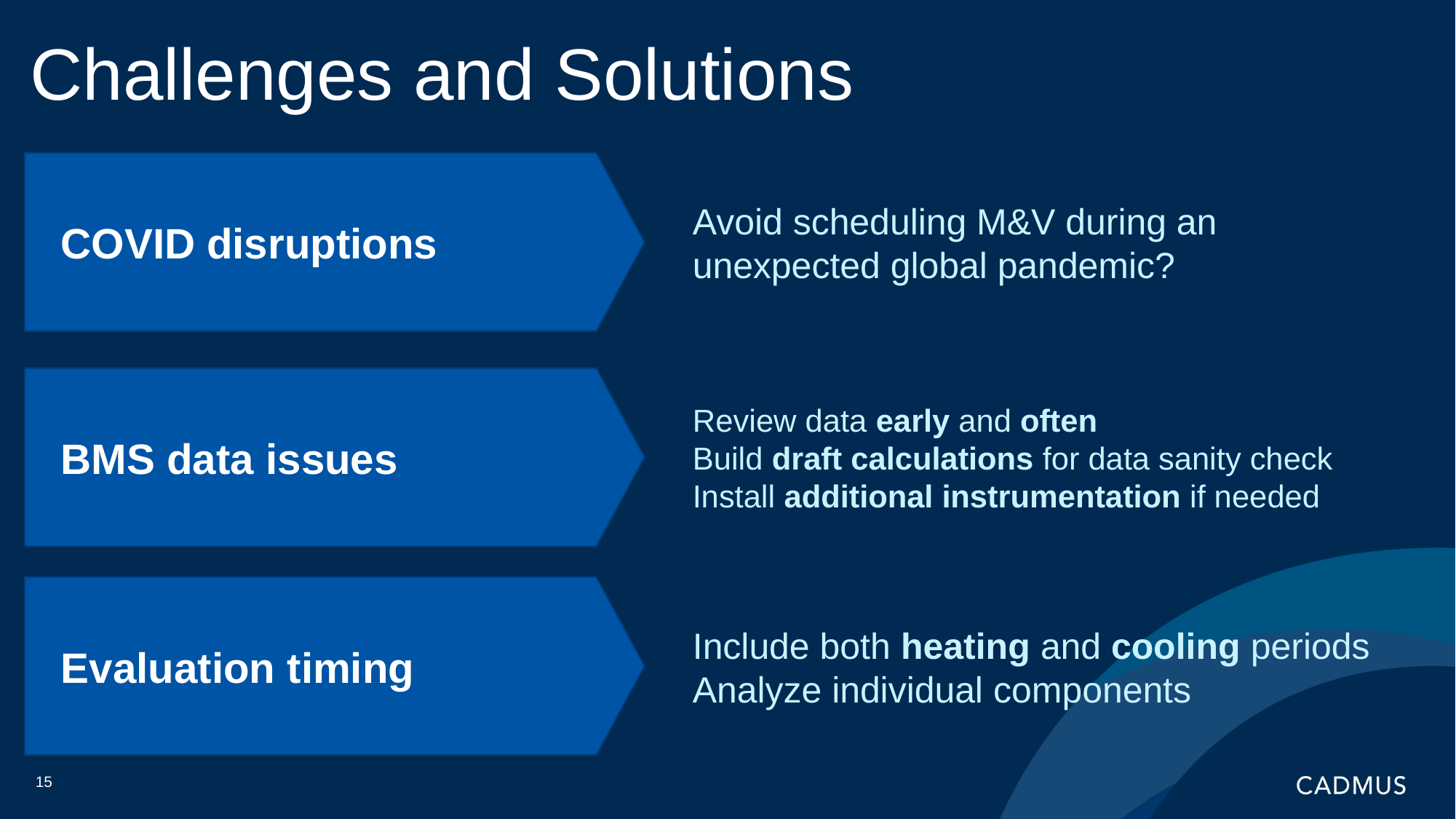

# Challenges and Solutions

COVID disruptions
Avoid scheduling M&V during an unexpected global pandemic?

BMS data issues
Review data early and often
Build draft calculations for data sanity check
Install additional instrumentation if needed

Evaluation timing
Include both heating and cooling periods
Analyze individual components
15